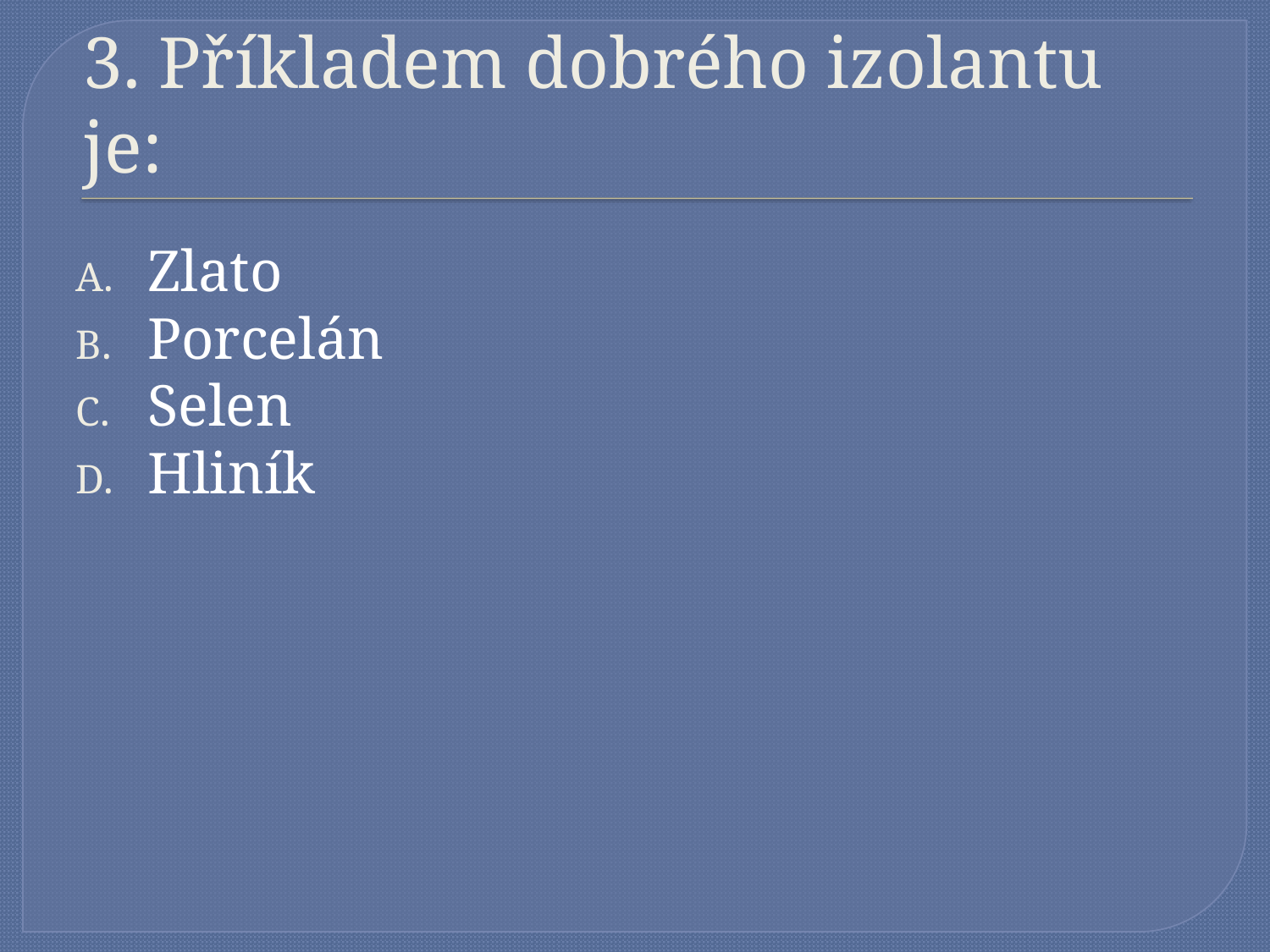

# 3. Příkladem dobrého izolantu je:
Zlato
Porcelán
Selen
Hliník